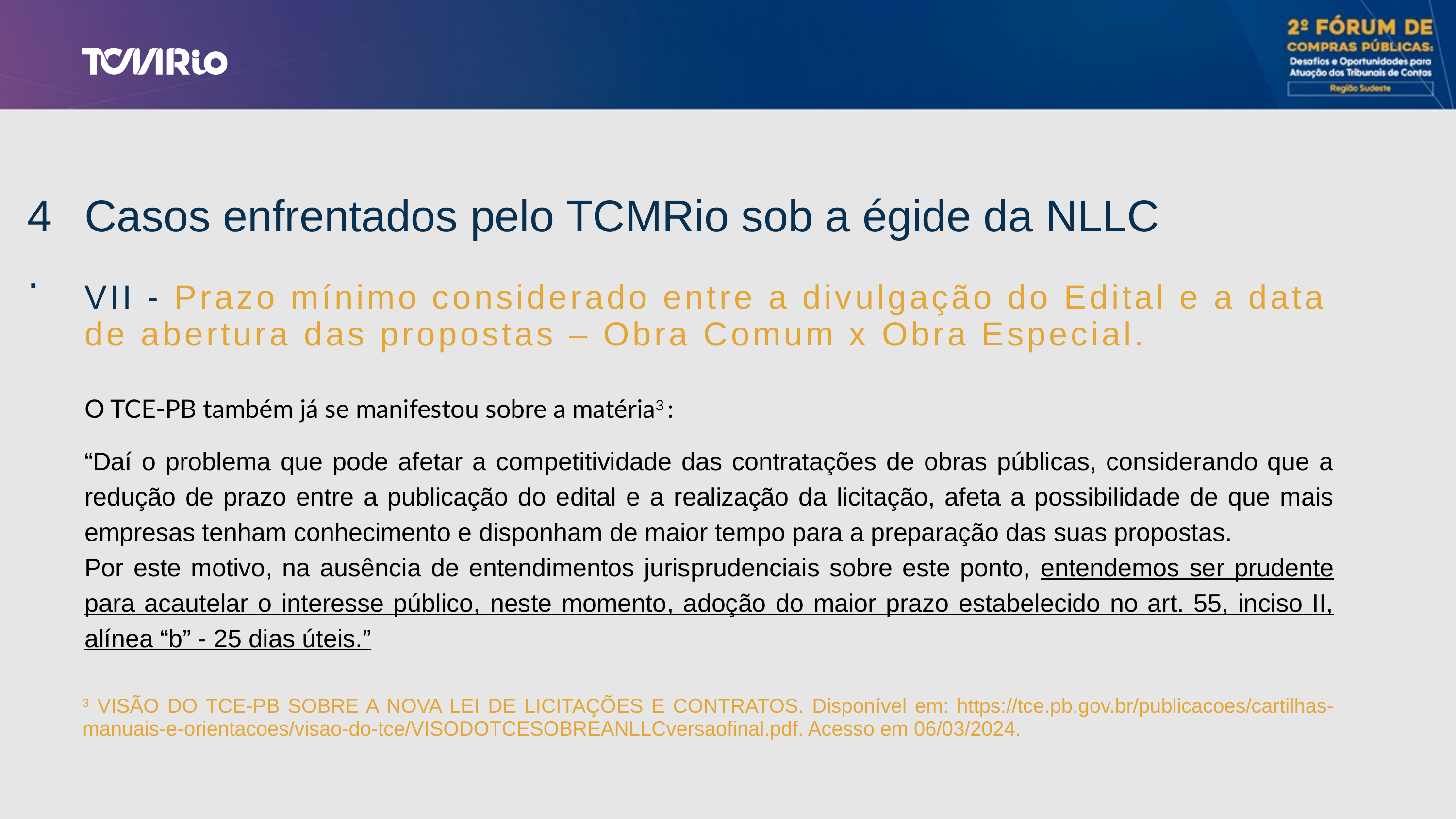

4.
Casos enfrentados pelo TCMRio sob a égide da NLLC
VII - Prazo mínimo considerado entre a divulgação do Edital e a data de abertura das propostas – Obra Comum x Obra Especial.
O TCE-PB também já se manifestou sobre a matéria3 :

“Daí o problema que pode afetar a competitividade das contratações de obras públicas, considerando que a redução de prazo entre a publicação do edital e a realização da licitação, afeta a possibilidade de que mais empresas tenham conhecimento e disponham de maior tempo para a preparação das suas propostas.
Por este motivo, na ausência de entendimentos jurisprudenciais sobre este ponto, entendemos ser prudente para acautelar o interesse público, neste momento, adoção do maior prazo estabelecido no art. 55, inciso II, alínea “b” - 25 dias úteis.”
3 VISÃO DO TCE-PB SOBRE A NOVA LEI DE LICITAÇÕES E CONTRATOS. Disponível em: https://tce.pb.gov.br/publicacoes/cartilhas-manuais-e-orientacoes/visao-do-tce/VISODOTCESOBREANLLCversaofinal.pdf. Acesso em 06/03/2024.